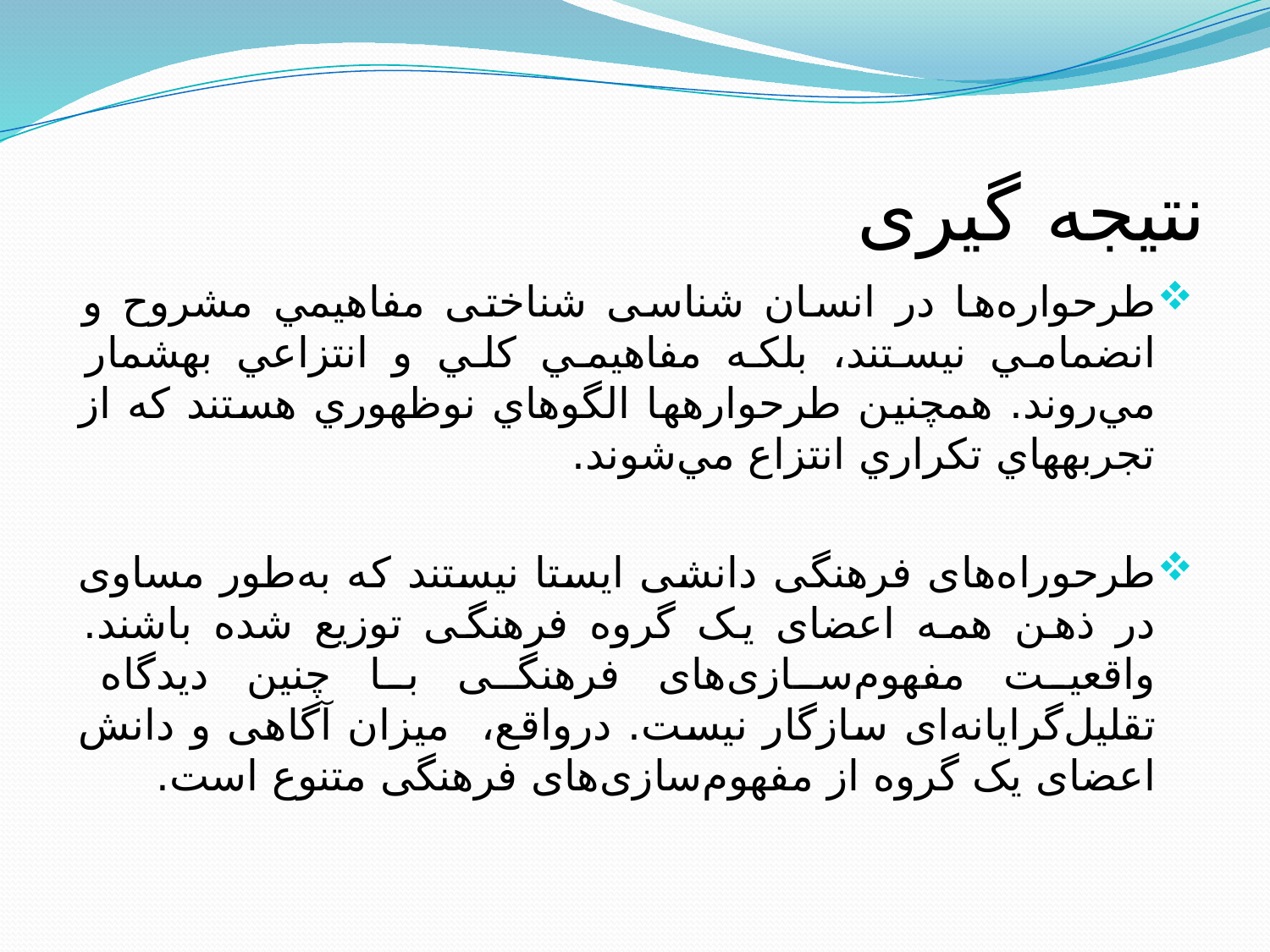

# نتیجه گیری
طرحواره‌ها در انسان شناسی شناختی مفاهيمي مشروح و انضمامي نيستند، بلکه مفاهيمي كلي و انتزاعي به‏شمار مي‌روند. همچنین طرحواره‏ها الگوهاي نوظهوري هستند كه از تجربه‏هاي تكراري انتزاع مي‌شوند.

طرحوراه‌های فرهنگی دانشی ایستا نیستند که به‌طور مساوی در ذهن همه اعضای یک گروه فرهنگی توزیع شده باشند. واقعیت مفهوم‌سازی‌های فرهنگی با چنین دیدگاه تقلیل‌گرایانه‌ای سازگار نیست. درواقع،  میزان آگاهی و دانش اعضای یک گروه‌ از مفهوم‌سازی‌های فرهنگی متنوع است.